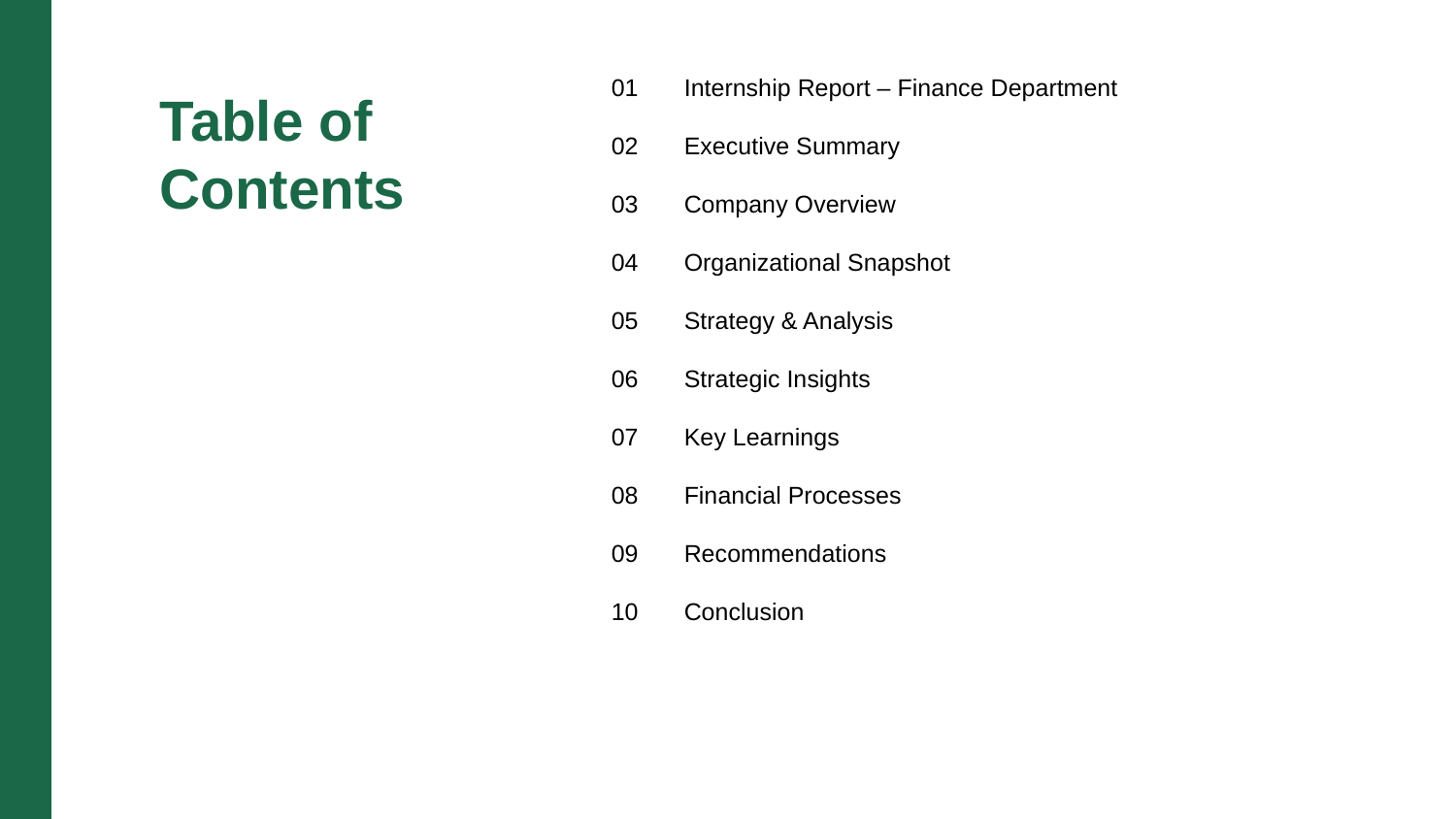

01
Internship Report – Finance Department
Table of Contents
02
Executive Summary
03
Company Overview
04
Organizational Snapshot
05
Strategy & Analysis
06
Strategic Insights
07
Key Learnings
08
Financial Processes
09
Recommendations
10
Conclusion